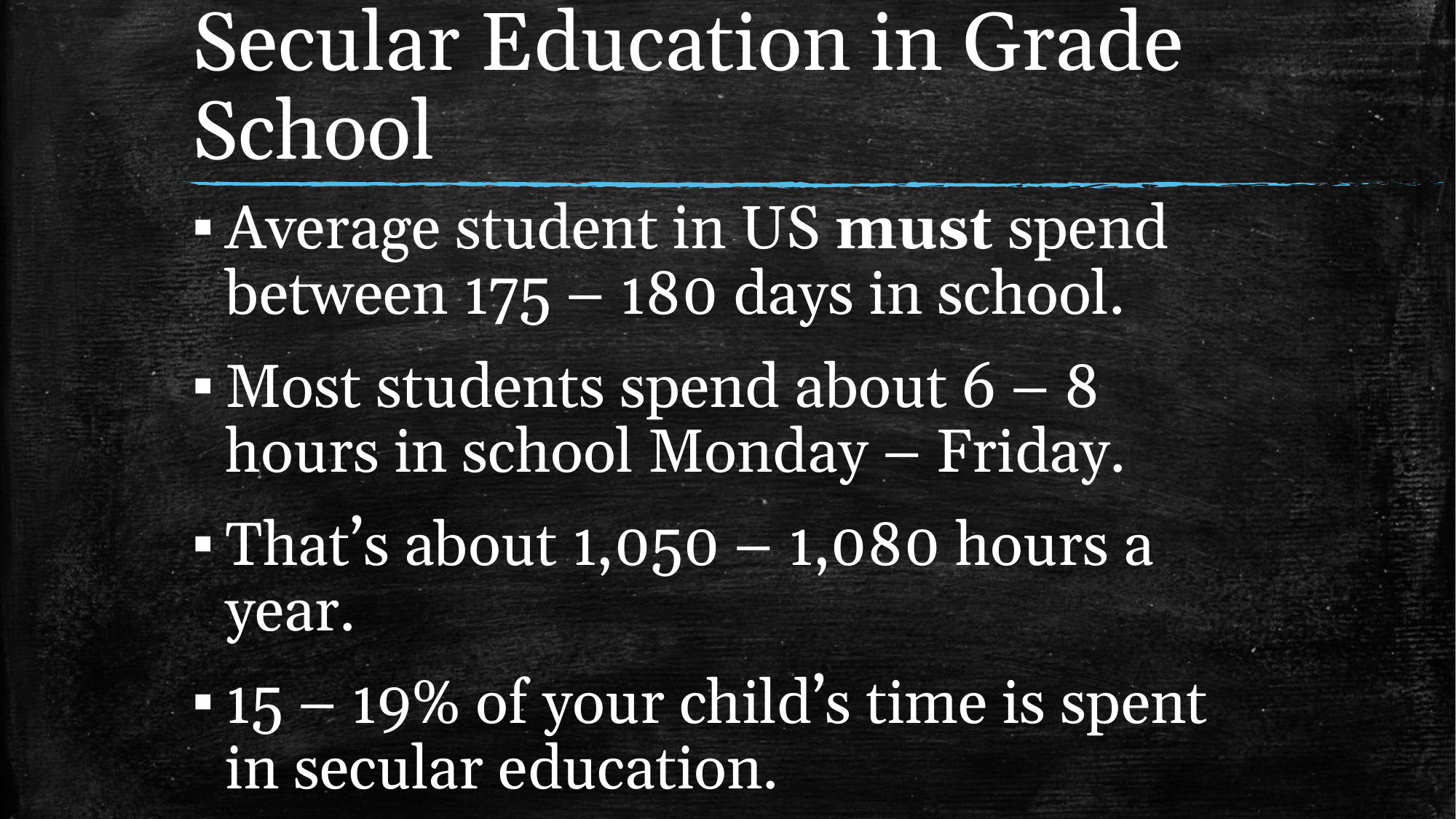

# Secular Education in Grade School
Average student in US must spend between 175 – 180 days in school.
Most students spend about 6 – 8 hours in school Monday – Friday.
That’s about 1,050 – 1,080 hours a year.
15 – 19% of your child’s time is spent in secular education.